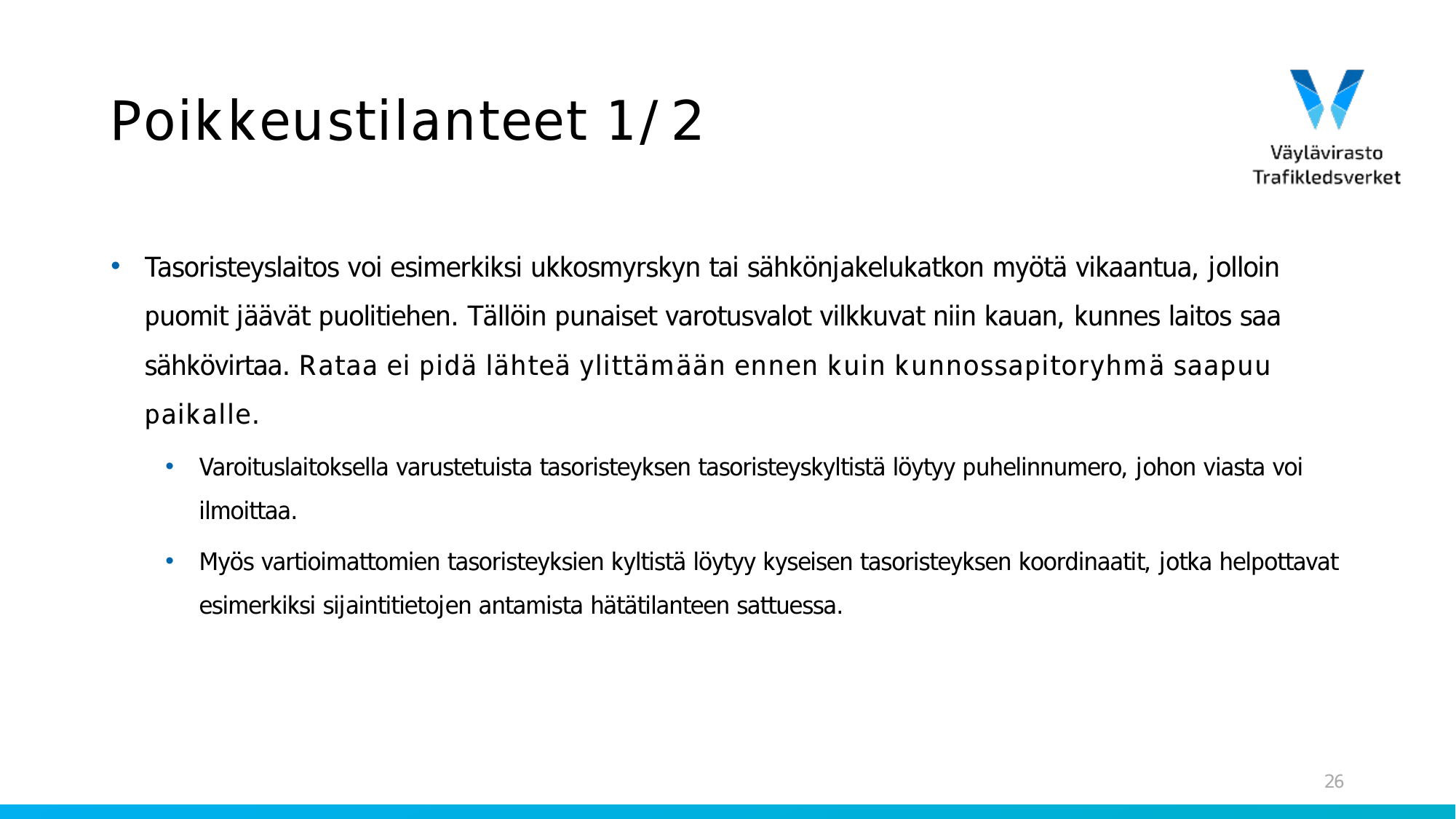

# Poikkeustilanteet 1/2
Tasoristeyslaitos voi esimerkiksi ukkosmyrskyn tai sähkönjakelukatkon myötä vikaantua, jolloin puomit jäävät puolitiehen. Tällöin punaiset varotusvalot vilkkuvat niin kauan, kunnes laitos saa sähkövirtaa. Rataa ei pidä lähteä ylittämään ennen kuin kunnossapitoryhmä saapuu paikalle.
Varoituslaitoksella varustetuista tasoristeyksen tasoristeyskyltistä löytyy puhelinnumero, johon viasta voi ilmoittaa.
Myös vartioimattomien tasoristeyksien kyltistä löytyy kyseisen tasoristeyksen koordinaatit, jotka helpottavat esimerkiksi sijaintitietojen antamista hätätilanteen sattuessa.

26